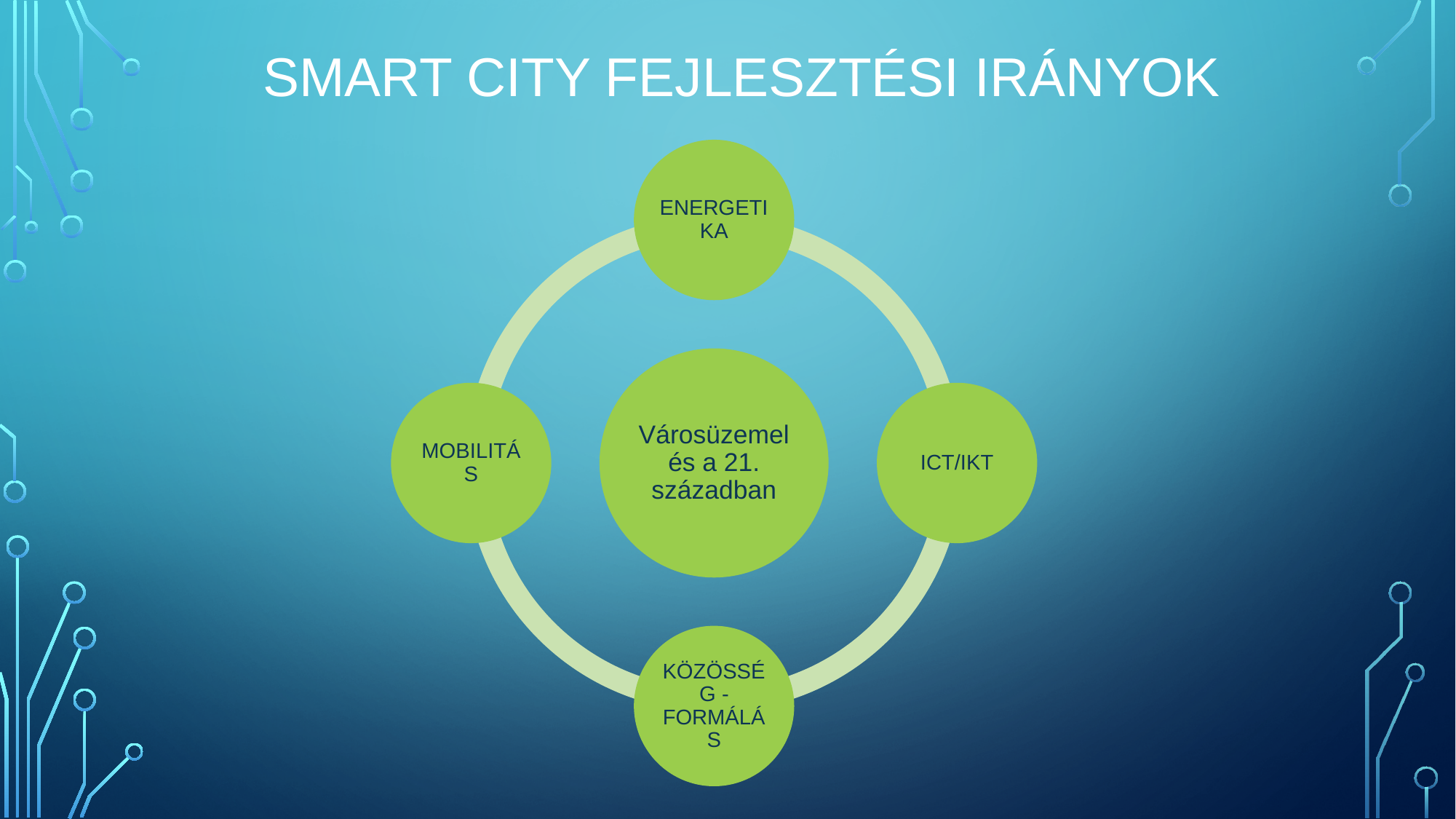

# Smart city fejlesztési irányok
Városüzemelés a 21. században
ENERGETIKA
ICT/IKT
KÖZÖSSÉG - FORMÁLÁS
MOBILITÁS